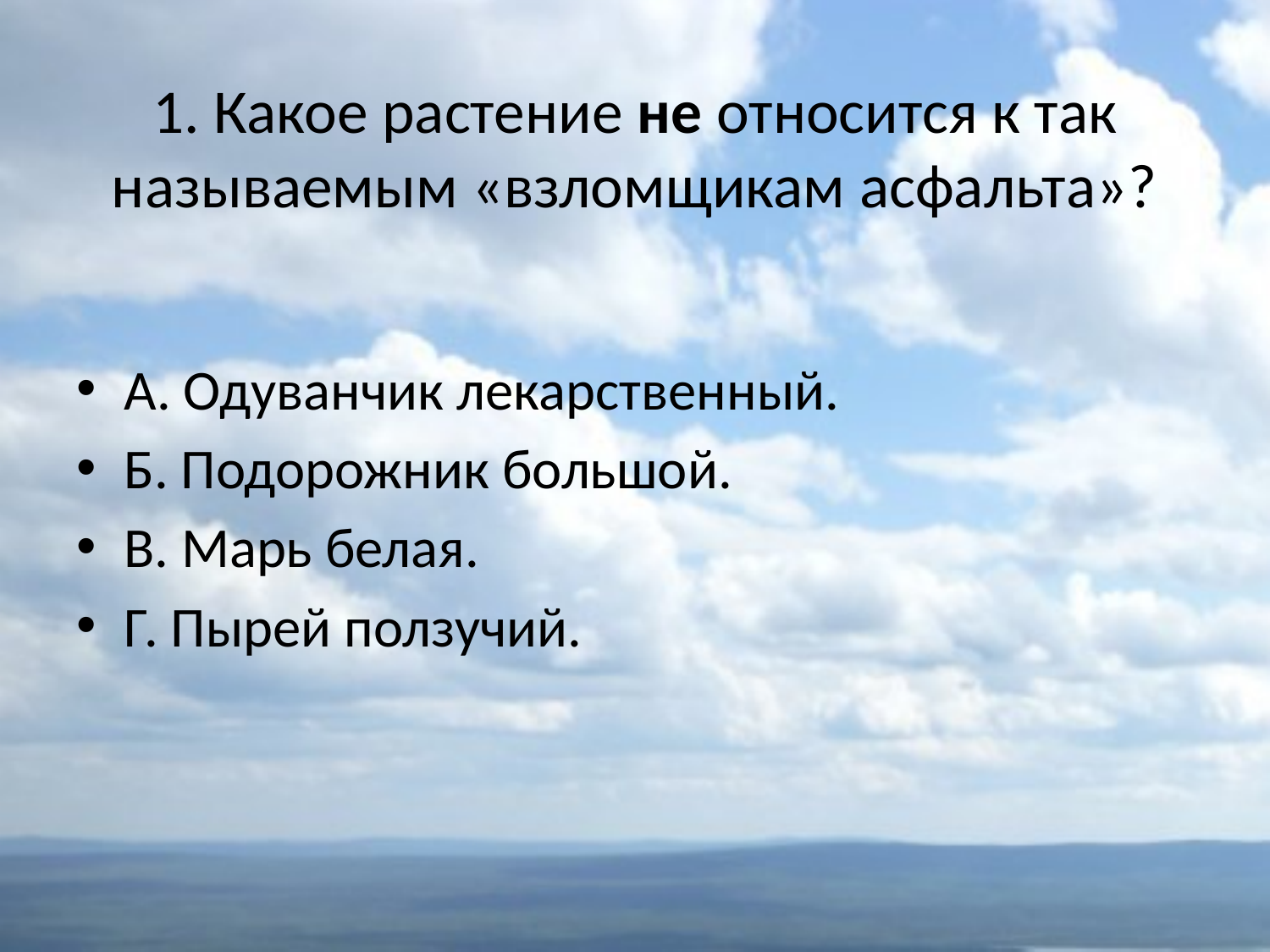

# 1. Какое растение не относится к так называемым «взломщикам асфальта»?
А. Одуванчик лекарственный.
Б. Подорожник большой.
В. Марь белая.
Г. Пырей ползучий.